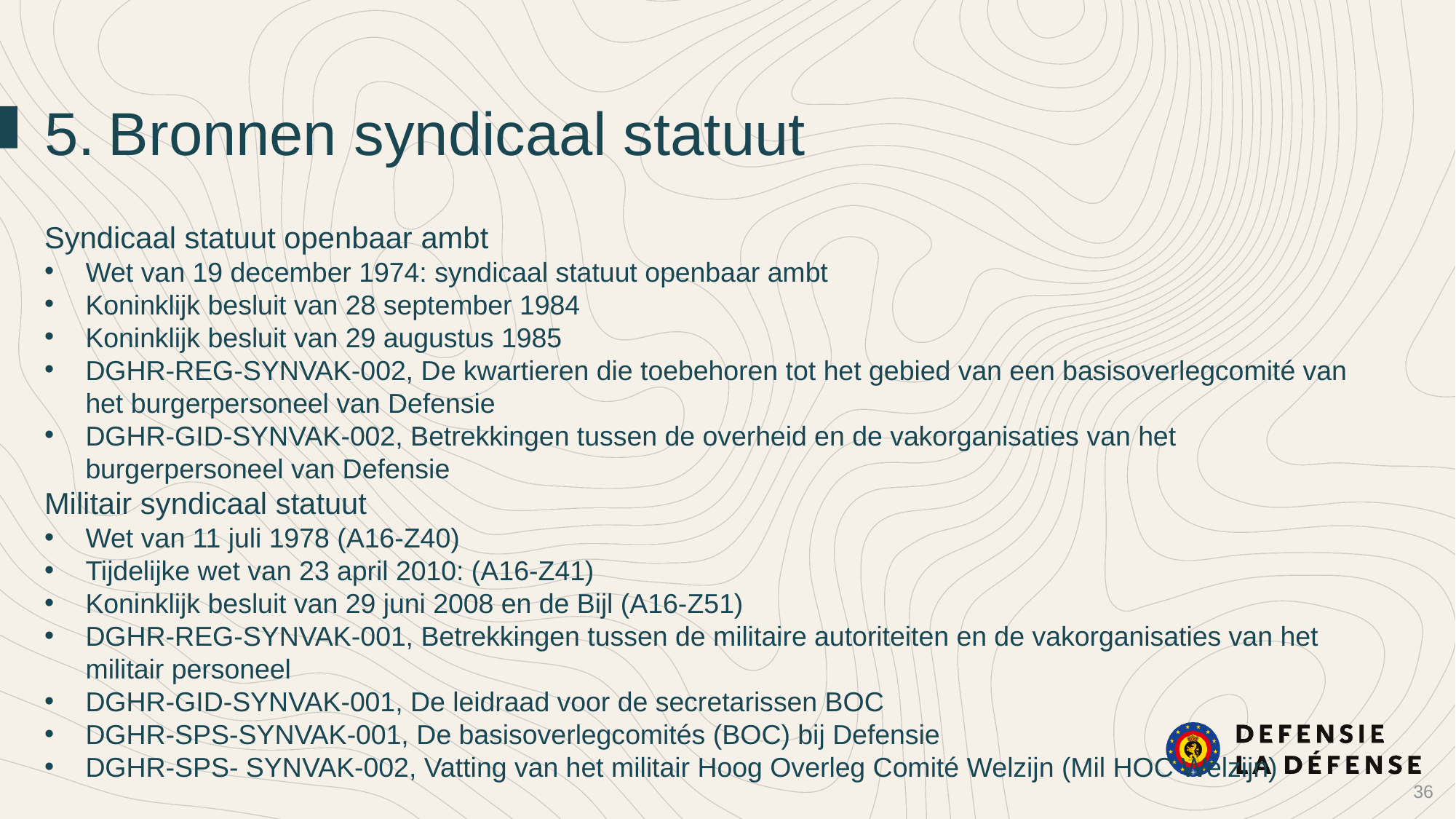

5.	Bronnen syndicaal statuut
Syndicaal statuut openbaar ambt
Wet van 19 december 1974: syndicaal statuut openbaar ambt
Koninklijk besluit van 28 september 1984
Koninklijk besluit van 29 augustus 1985
DGHR-REG-SYNVAK-002, De kwartieren die toebehoren tot het gebied van een basisoverlegcomité van het burgerpersoneel van Defensie
DGHR-GID-SYNVAK-002, Betrekkingen tussen de overheid en de vakorganisaties van het burgerpersoneel van Defensie
Militair syndicaal statuut
Wet van 11 juli 1978 (A16-Z40)
Tijdelijke wet van 23 april 2010: (A16-Z41)
Koninklijk besluit van 29 juni 2008 en de Bijl (A16-Z51)
DGHR-REG-SYNVAK-001, Betrekkingen tussen de militaire autoriteiten en de vakorganisaties van het militair personeel
DGHR-GID-SYNVAK-001, De leidraad voor de secretarissen BOC
DGHR-SPS-SYNVAK-001, De basisoverlegcomités (BOC) bij Defensie
DGHR-SPS- SYNVAK-002, Vatting van het militair Hoog Overleg Comité Welzijn (Mil HOC Welzijn)